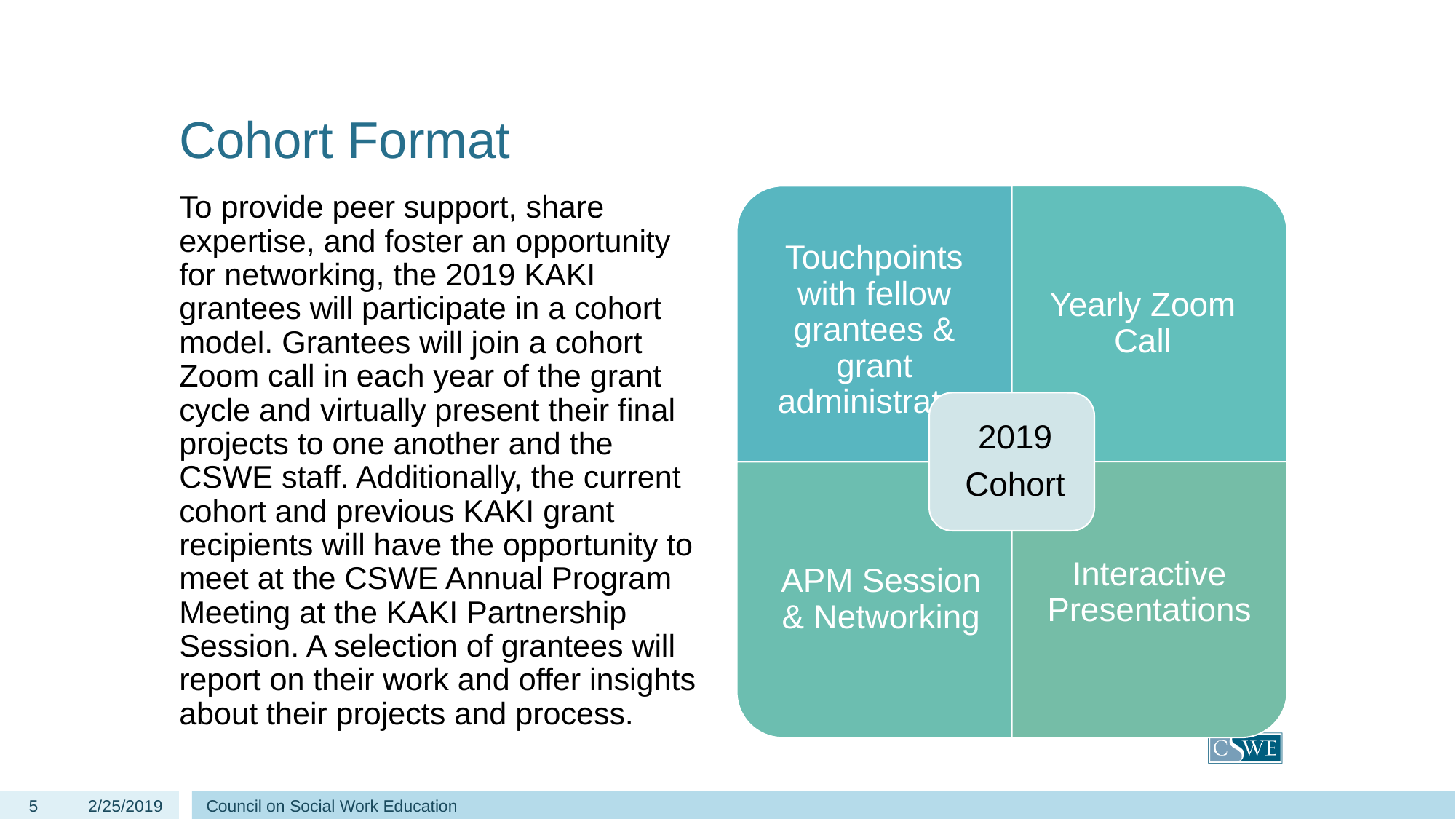

# Cohort Format
Touchpoints with fellow grantees & grant administrator
Yearly Zoom Call
APM Session & Networking
Interactive Presentations
2019
Cohort
To provide peer support, share expertise, and foster an opportunity for networking, the 2019 KAKI grantees will participate in a cohort model. Grantees will join a cohort Zoom call in each year of the grant cycle and virtually present their final projects to one another and the CSWE staff. Additionally, the current cohort and previous KAKI grant recipients will have the opportunity to meet at the CSWE Annual Program Meeting at the KAKI Partnership Session. A selection of grantees will report on their work and offer insights about their projects and process.
5
2/25/2019
Council on Social Work Education                                                                                                                                                                                                                       www.cswe.org